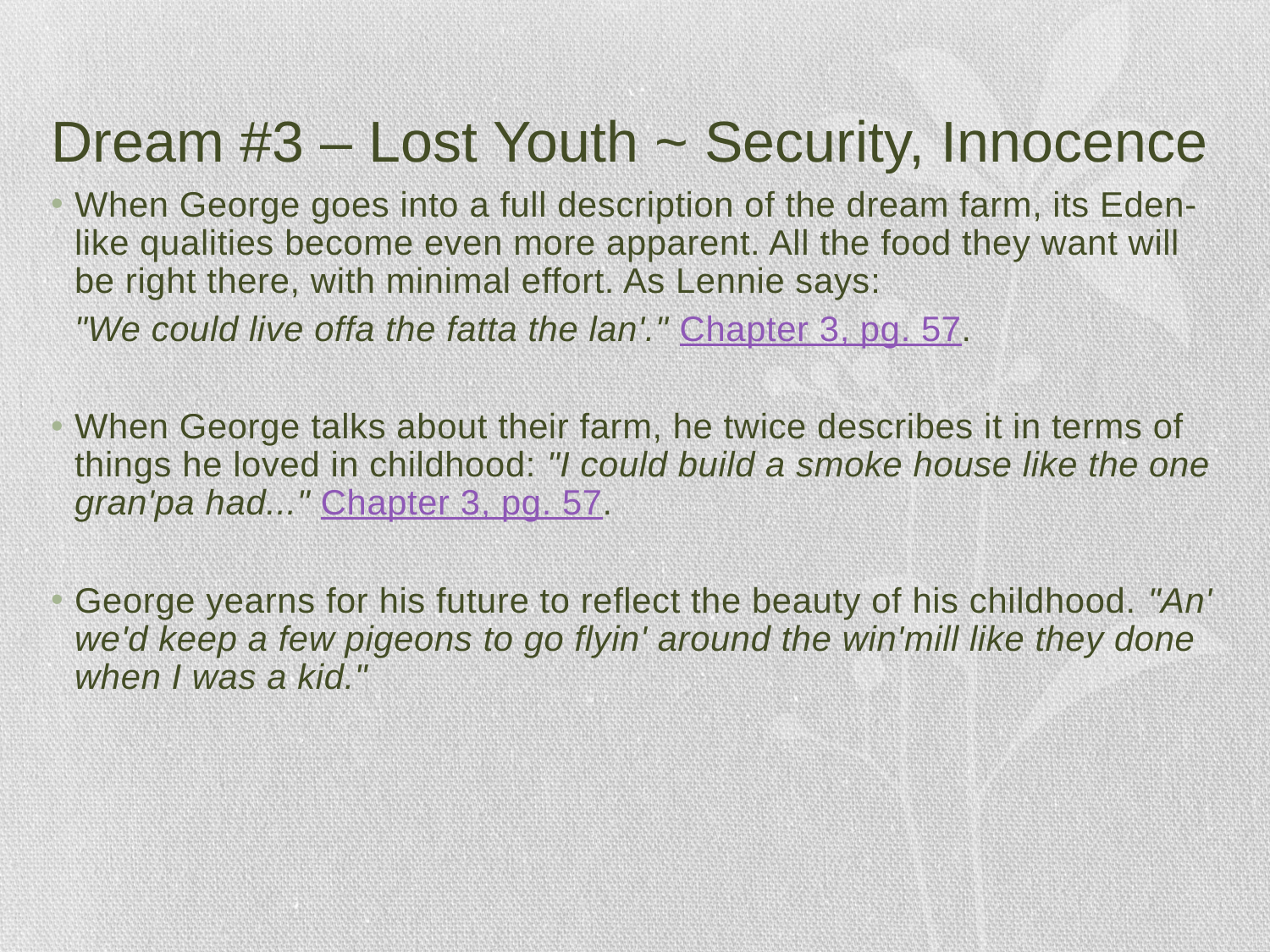

# Dream #3 – Lost Youth ~ Security, Innocence
When George goes into a full description of the dream farm, its Eden-like qualities become even more apparent. All the food they want will be right there, with minimal effort. As Lennie says:
	"We could live offa the fatta the lan'." Chapter 3, pg. 57.

When George talks about their farm, he twice describes it in terms of things he loved in childhood: "I could build a smoke house like the one gran'pa had..." Chapter 3, pg. 57.

George yearns for his future to reflect the beauty of his childhood. "An' we'd keep a few pigeons to go flyin' around the win'mill like they done when I was a kid."